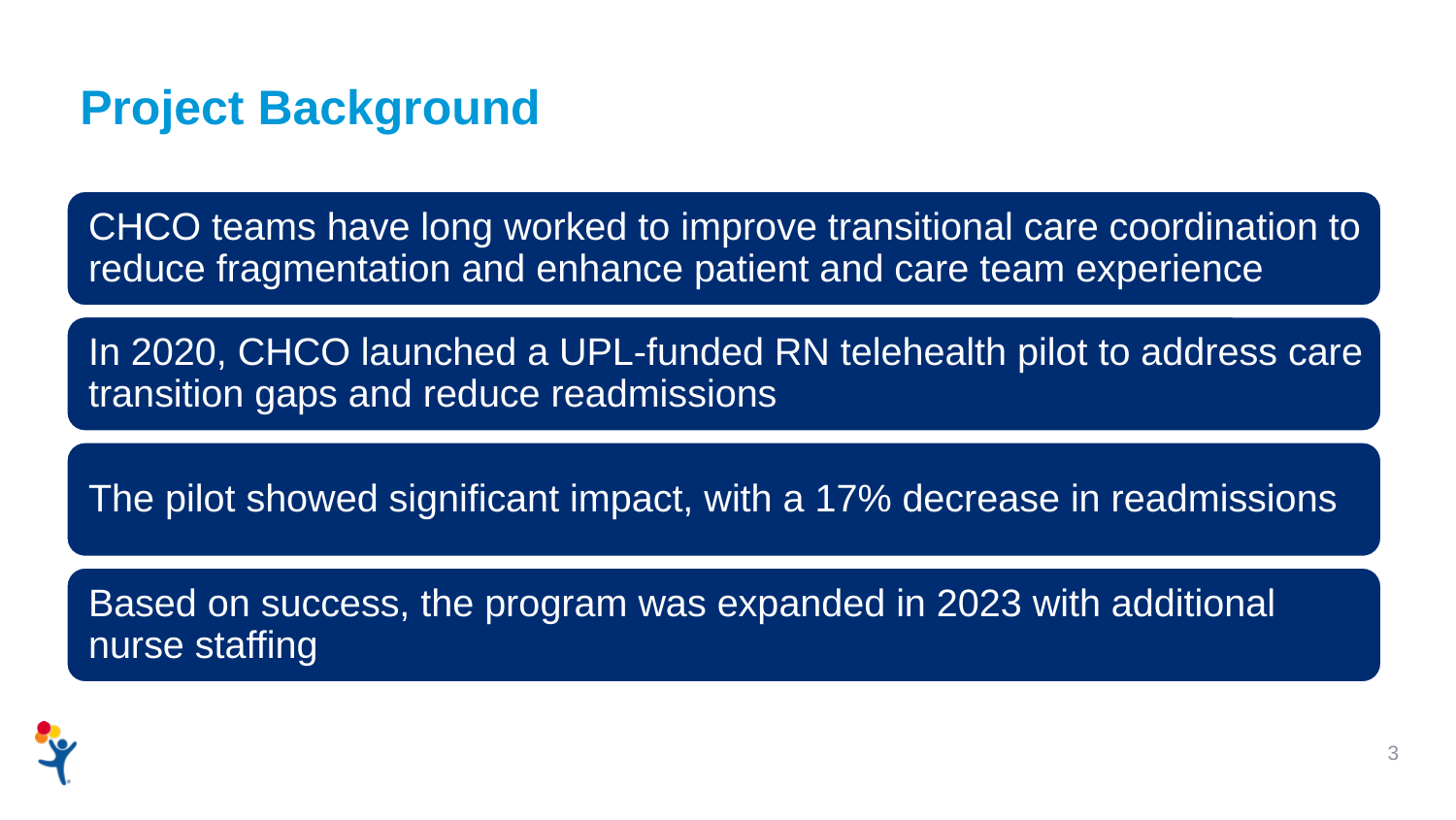

Project Background
CHCO teams have long worked to improve transitional care coordination to reduce fragmentation and enhance patient and care team experience
In 2020, CHCO launched a UPL-funded RN telehealth pilot to address care transition gaps and reduce readmissions
The pilot showed significant impact, with a 17% decrease in readmissions
Based on success, the program was expanded in 2023 with additional nurse staffing
3